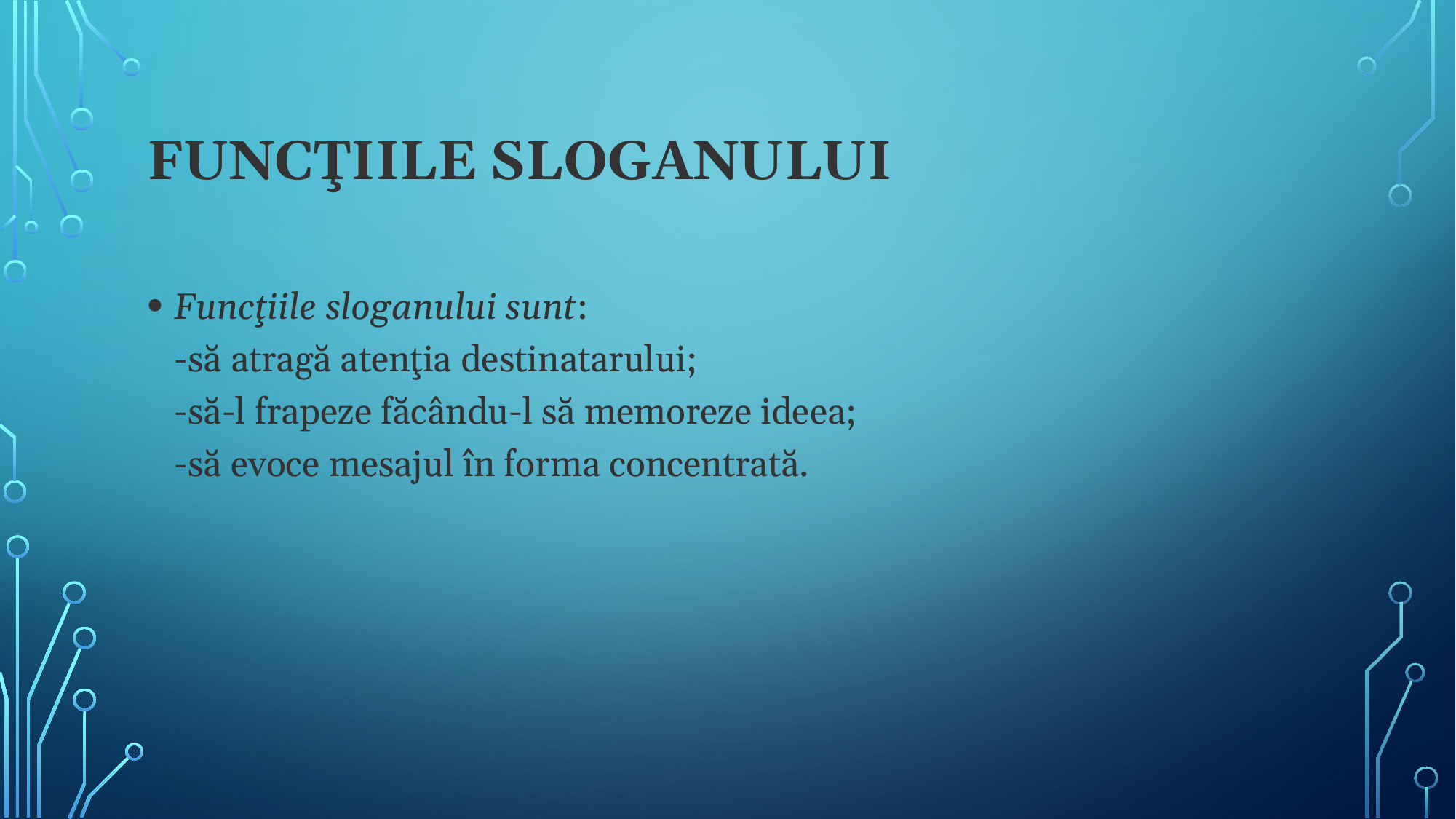

# Funcţiile sloganului
Funcţiile sloganului sunt:
-să atragă atenţia destinatarului;
-să-l frapeze făcându-l să memoreze ideea;
-să evoce mesajul în forma concentrată.